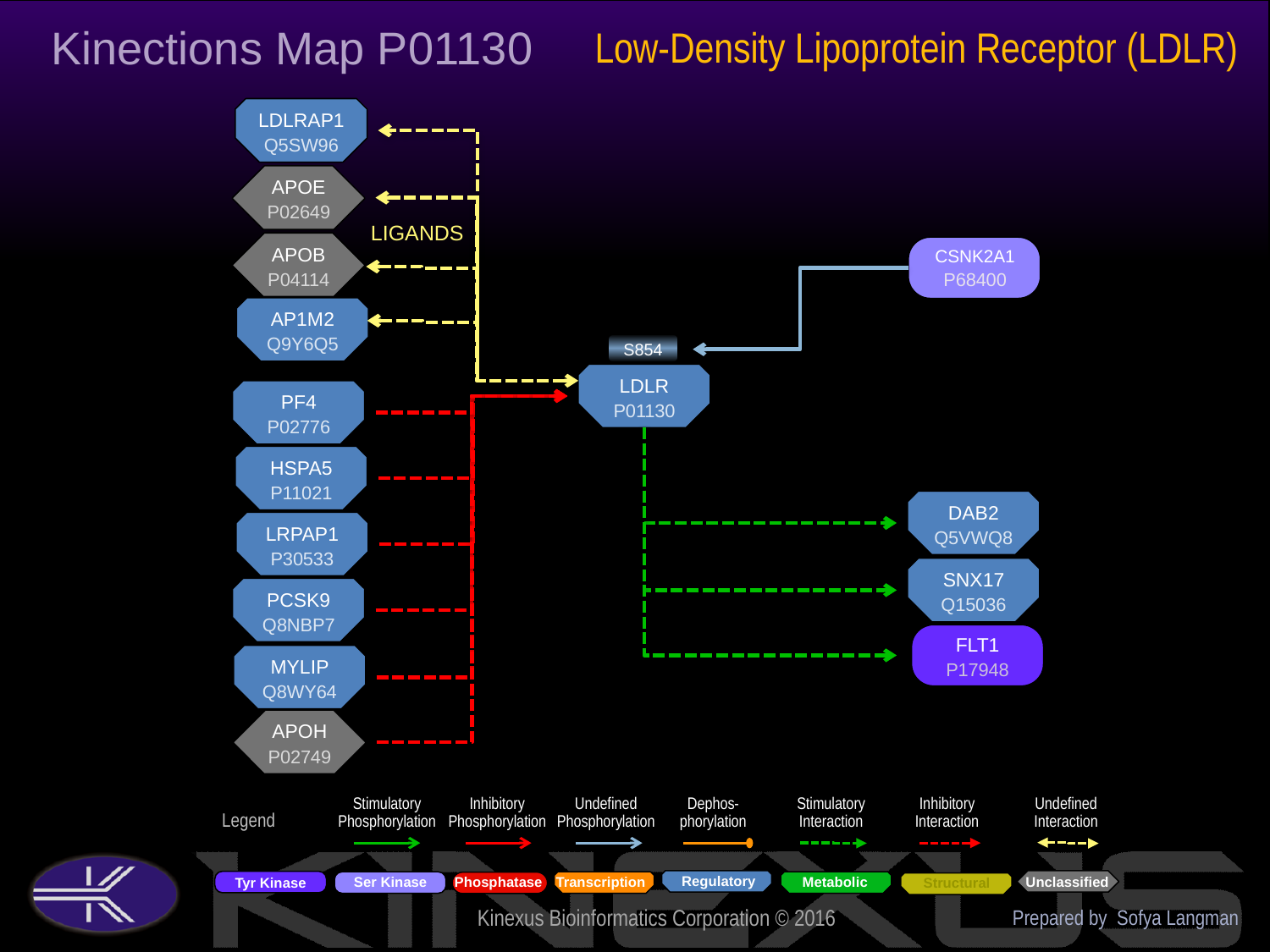

Kinections Map P01130
Low-Density Lipoprotein Receptor (LDLR)

LDLRAP1
Q5SW96

APOE
P02649
LIGANDS

APOB
P04114
CSNK2A1
P68400

AP1M2
Q9Y6Q5
S854

LDLR
P01130

PF4
P02776

HSPA5
P11021

DAB2
Q5VWQ8

LRPAP1
P30533

SNX17
Q15036

PCSK9
Q8NBP7
FLT1
P17948

MYLIP
Q8WY64

APOH
P02749
Prepared by  Sofya Langman